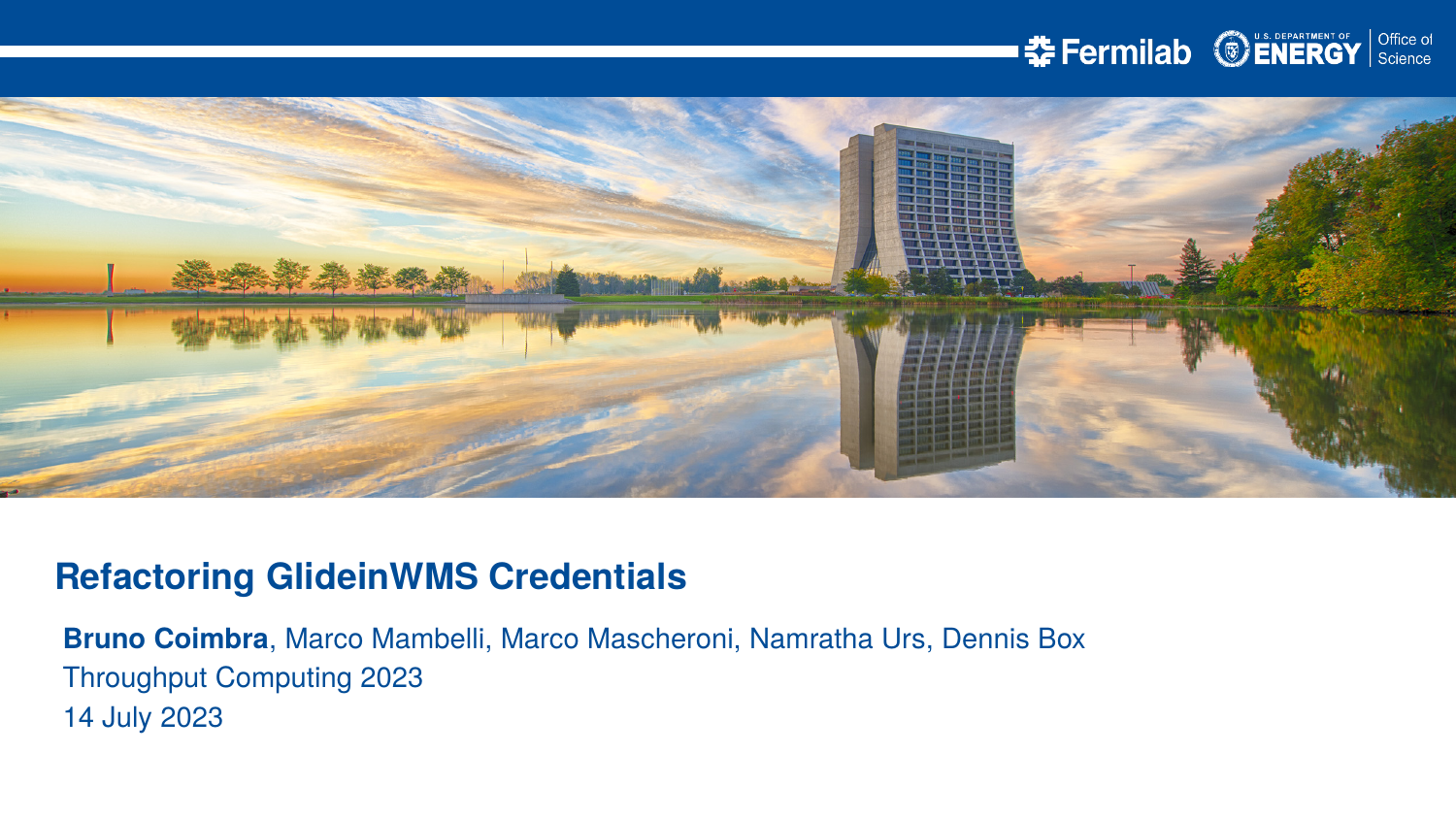

Refactoring GlideinWMS Credentials
Bruno Coimbra, Marco Mambelli, Marco Mascheroni, Namratha Urs, Dennis Box
Throughput Computing 2023
14 July 2023